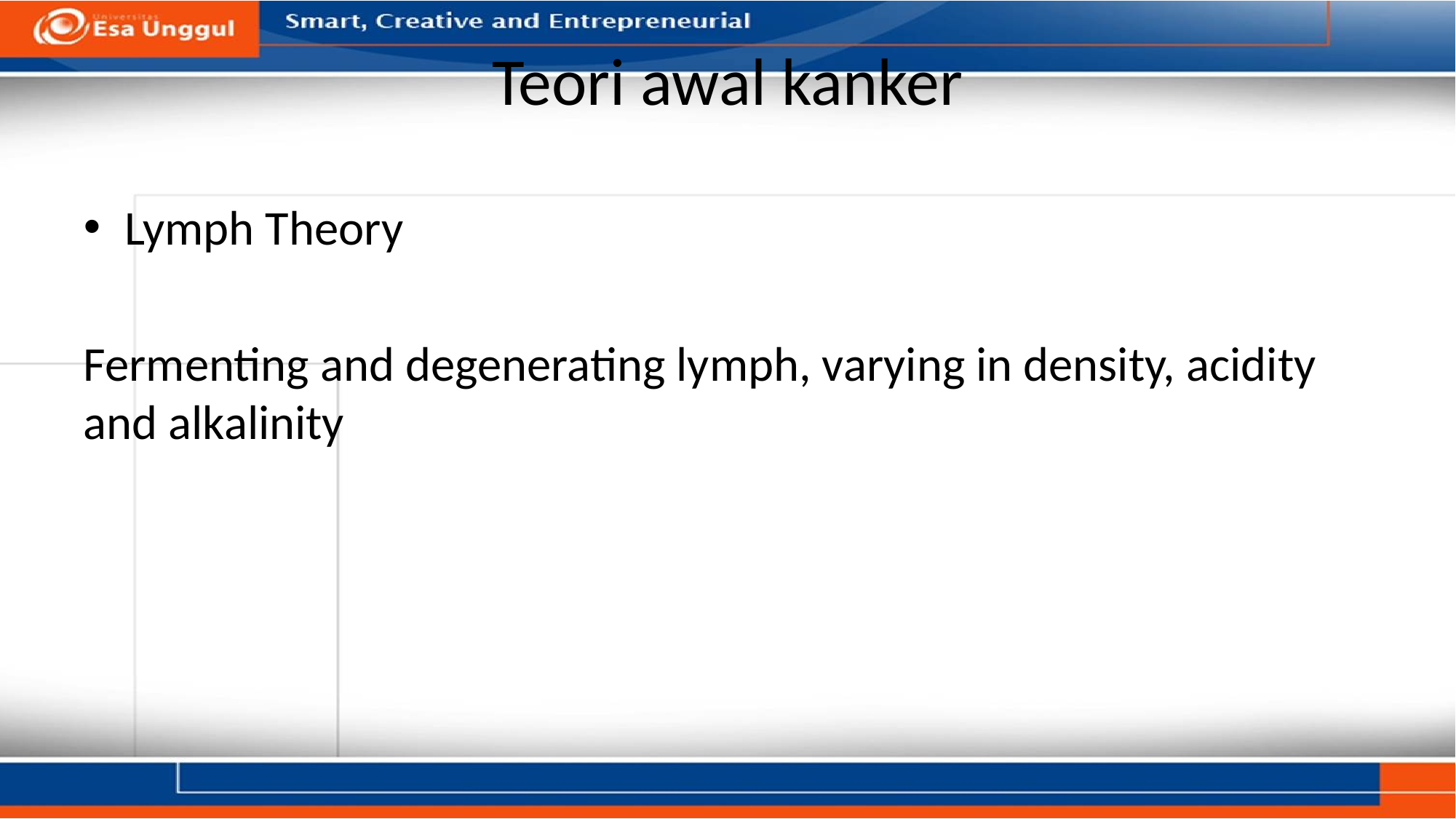

# Teori awal kanker
Lymph Theory

Fermenting and degenerating lymph, varying in density, acidity and alkalinity